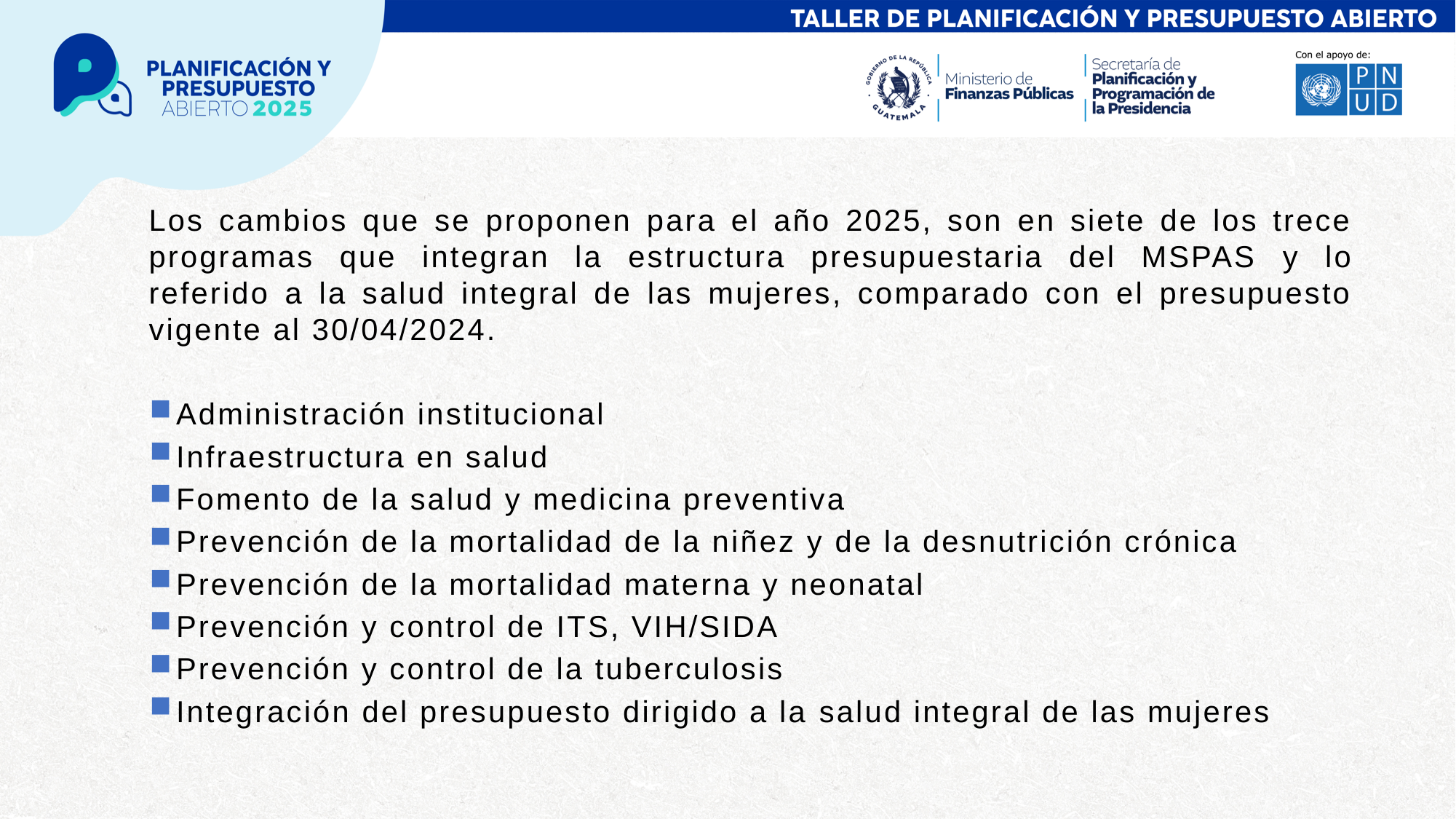

Los cambios que se proponen para el año 2025, son en siete de los trece programas que integran la estructura presupuestaria del MSPAS y lo referido a la salud integral de las mujeres, comparado con el presupuesto vigente al 30/04/2024.

Administración institucional
Infraestructura en salud
Fomento de la salud y medicina preventiva
Prevención de la mortalidad de la niñez y de la desnutrición crónica
Prevención de la mortalidad materna y neonatal
Prevención y control de ITS, VIH/SIDA
Prevención y control de la tuberculosis
Integración del presupuesto dirigido a la salud integral de las mujeres